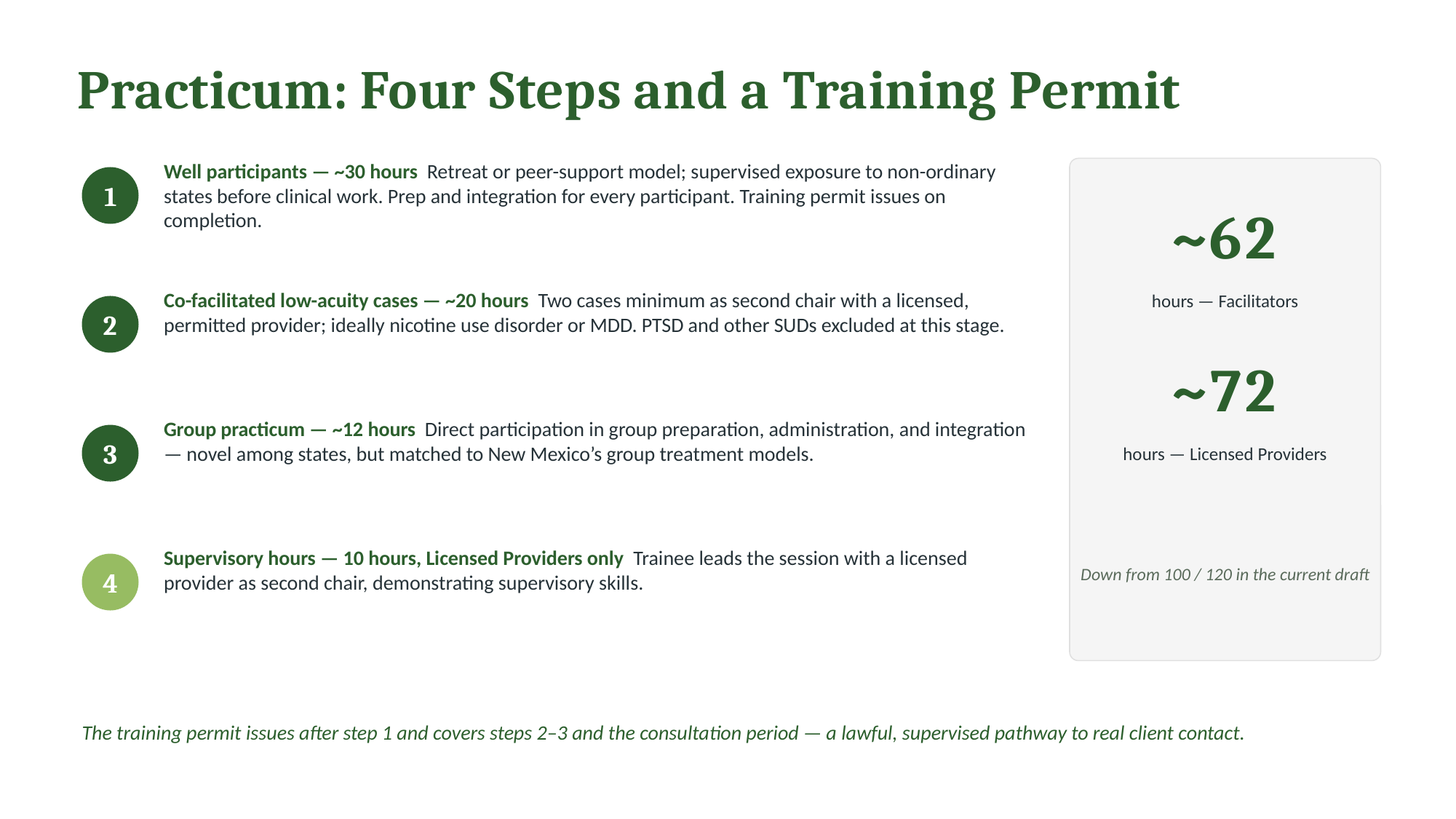

Practicum: Four Steps and a Training Permit
Well participants — ~30 hours  Retreat or peer-support model; supervised exposure to non-ordinary states before clinical work. Prep and integration for every participant. Training permit issues on completion.

1
~62
hours — Facilitators
Co-facilitated low-acuity cases — ~20 hours  Two cases minimum as second chair with a licensed, permitted provider; ideally nicotine use disorder or MDD. PTSD and other SUDs excluded at this stage.

2
~72
Group practicum — ~12 hours  Direct participation in group preparation, administration, and integration — novel among states, but matched to New Mexico’s group treatment models.

3
hours — Licensed Providers
Down from 100 / 120 in the current draft
Supervisory hours — 10 hours, Licensed Providers only  Trainee leads the session with a licensed provider as second chair, demonstrating supervisory skills.

4
The training permit issues after step 1 and covers steps 2–3 and the consultation period — a lawful, supervised pathway to real client contact.